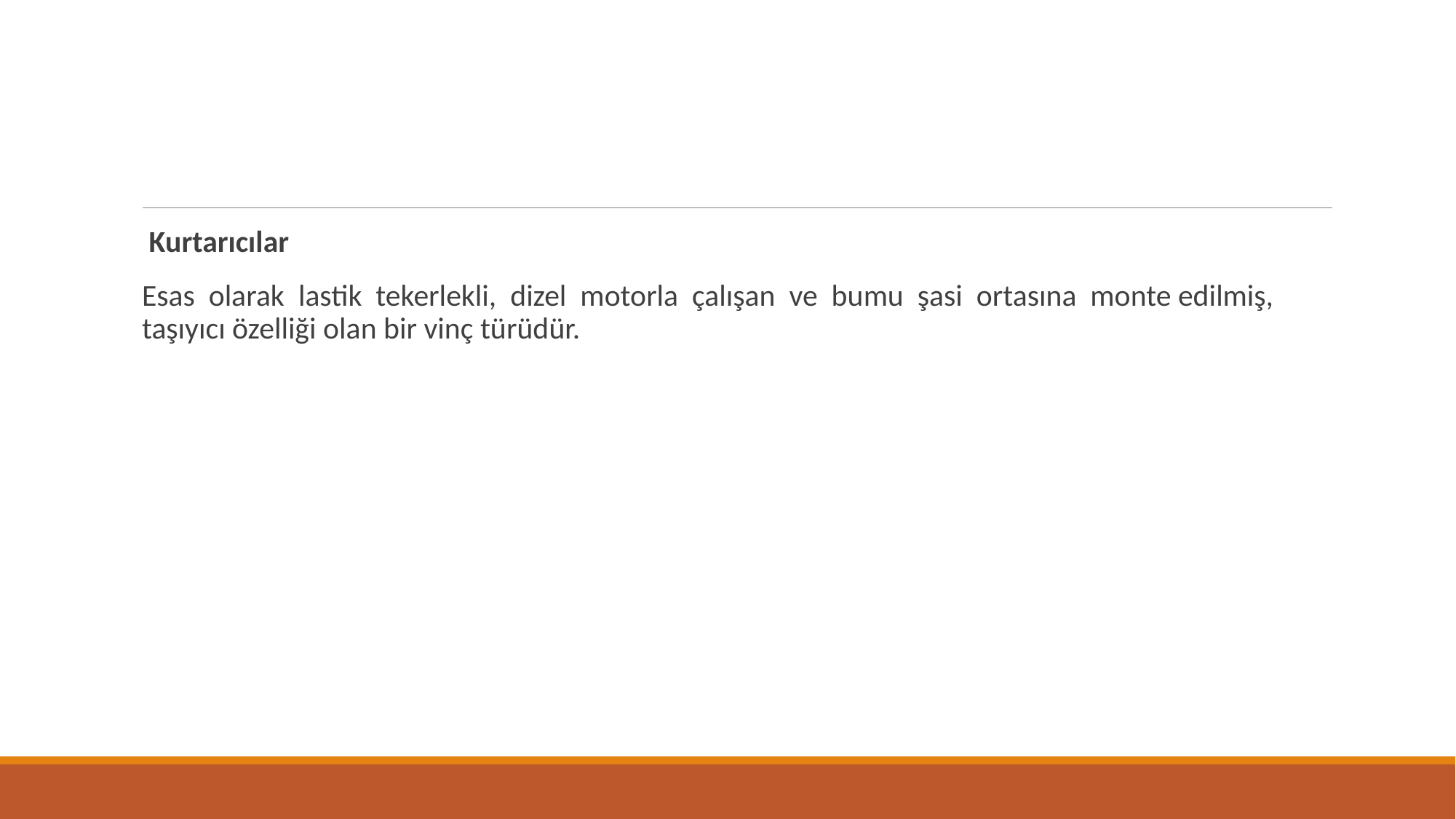

#
 Kurtarıcılar
Esas  olarak  lastik  tekerlekli,  dizel  motorla  çalışan  ve  bumu  şasi  ortasına  monte edilmiş, taşıyıcı özelliği olan bir vinç türüdür.